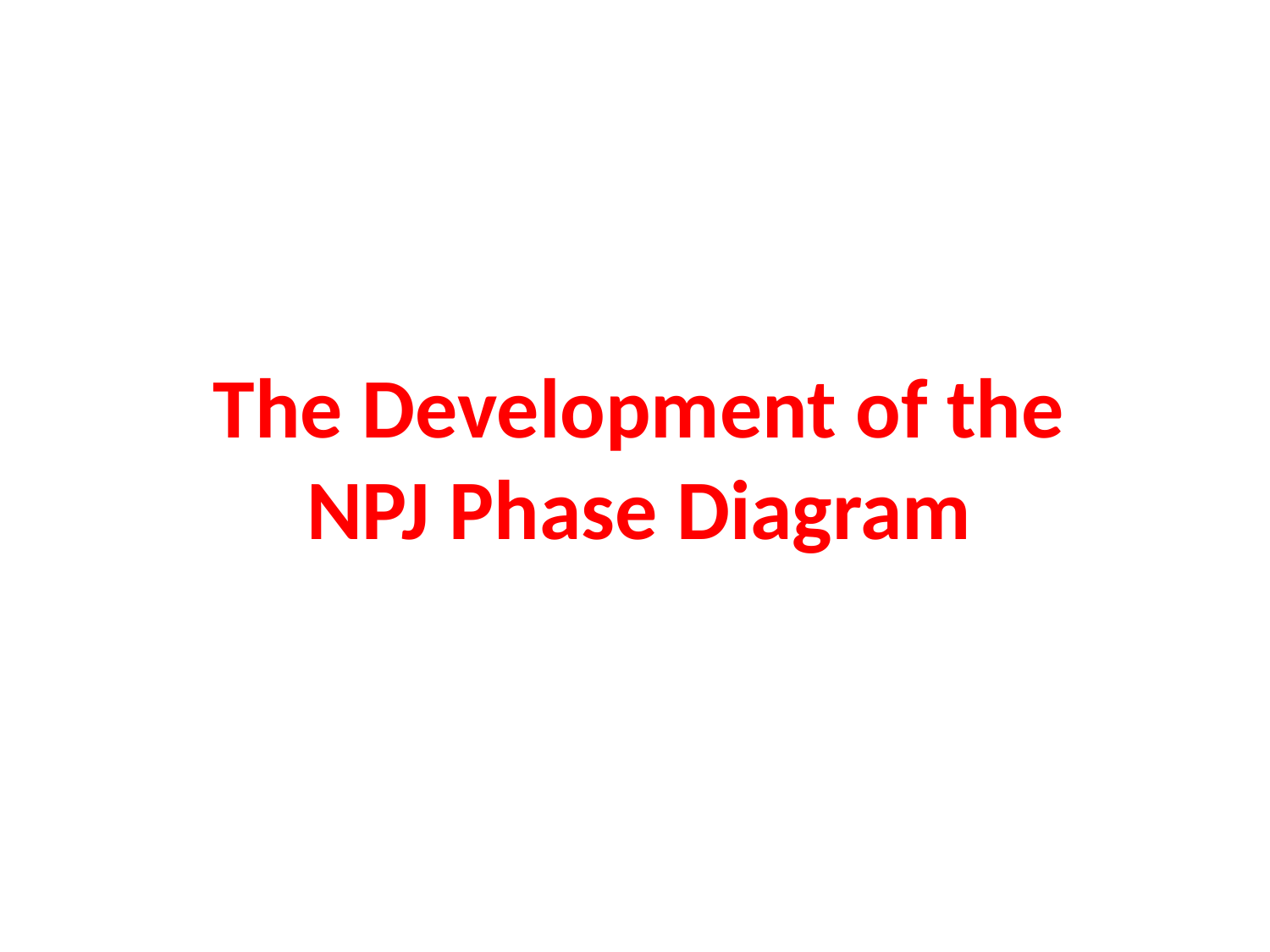

# The Development of the NPJ Phase Diagram